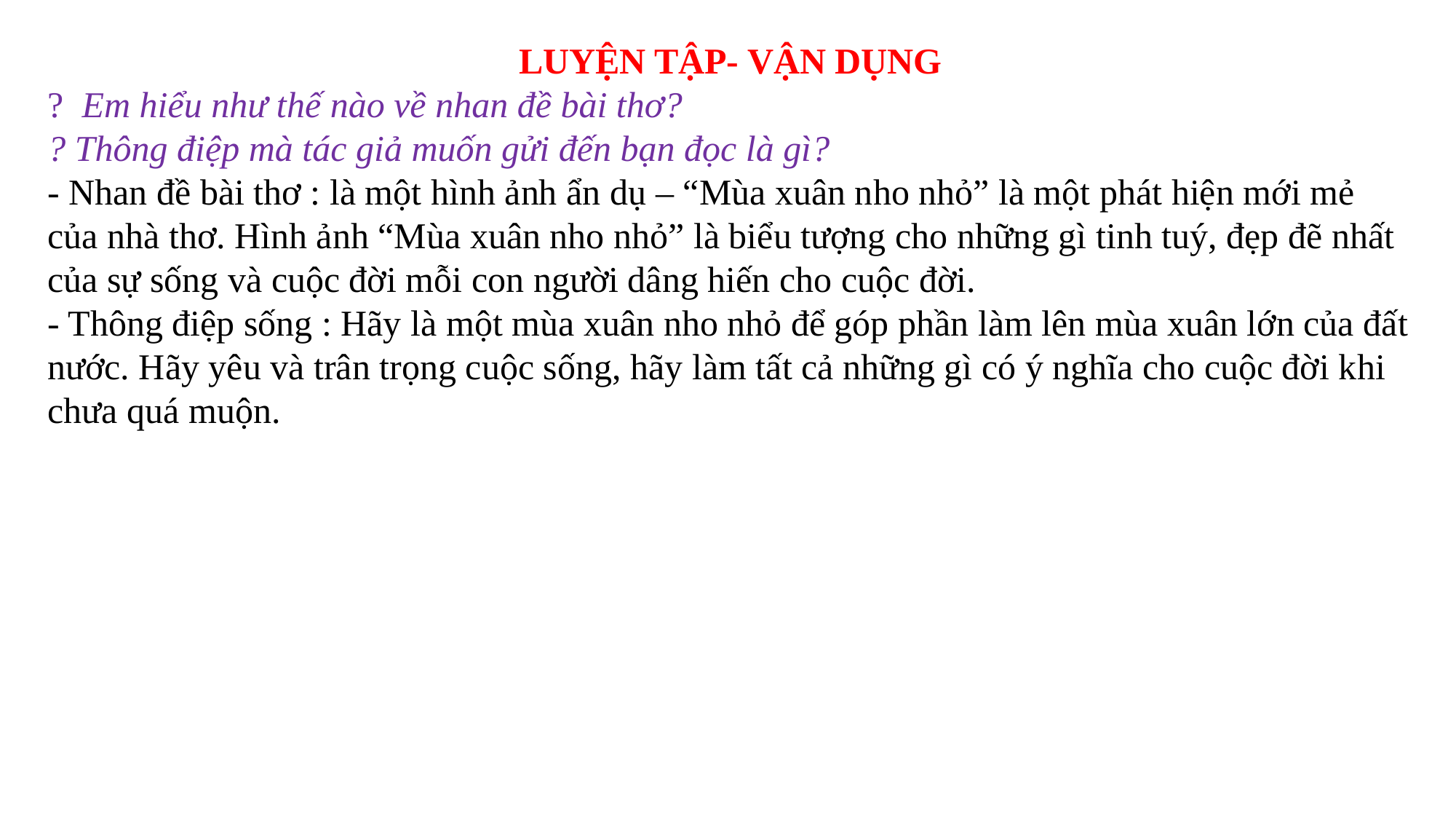

LUYỆN TẬP- VẬN DỤNG
?  Em hiểu như thế nào về nhan đề bài thơ?
? Thông điệp mà tác giả muốn gửi đến bạn đọc là gì?
- Nhan đề bài thơ : là một hình ảnh ẩn dụ – “Mùa xuân nho nhỏ” là một phát hiện mới mẻ của nhà thơ. Hình ảnh “Mùa xuân nho nhỏ” là biểu tượng cho những gì tinh tuý, đẹp đẽ nhất của sự sống và cuộc đời mỗi con người dâng hiến cho cuộc đời.
- Thông điệp sống : Hãy là một mùa xuân nho nhỏ để góp phần làm lên mùa xuân lớn của đất nước. Hãy yêu và trân trọng cuộc sống, hãy làm tất cả những gì có ý nghĩa cho cuộc đời khi chưa quá muộn.